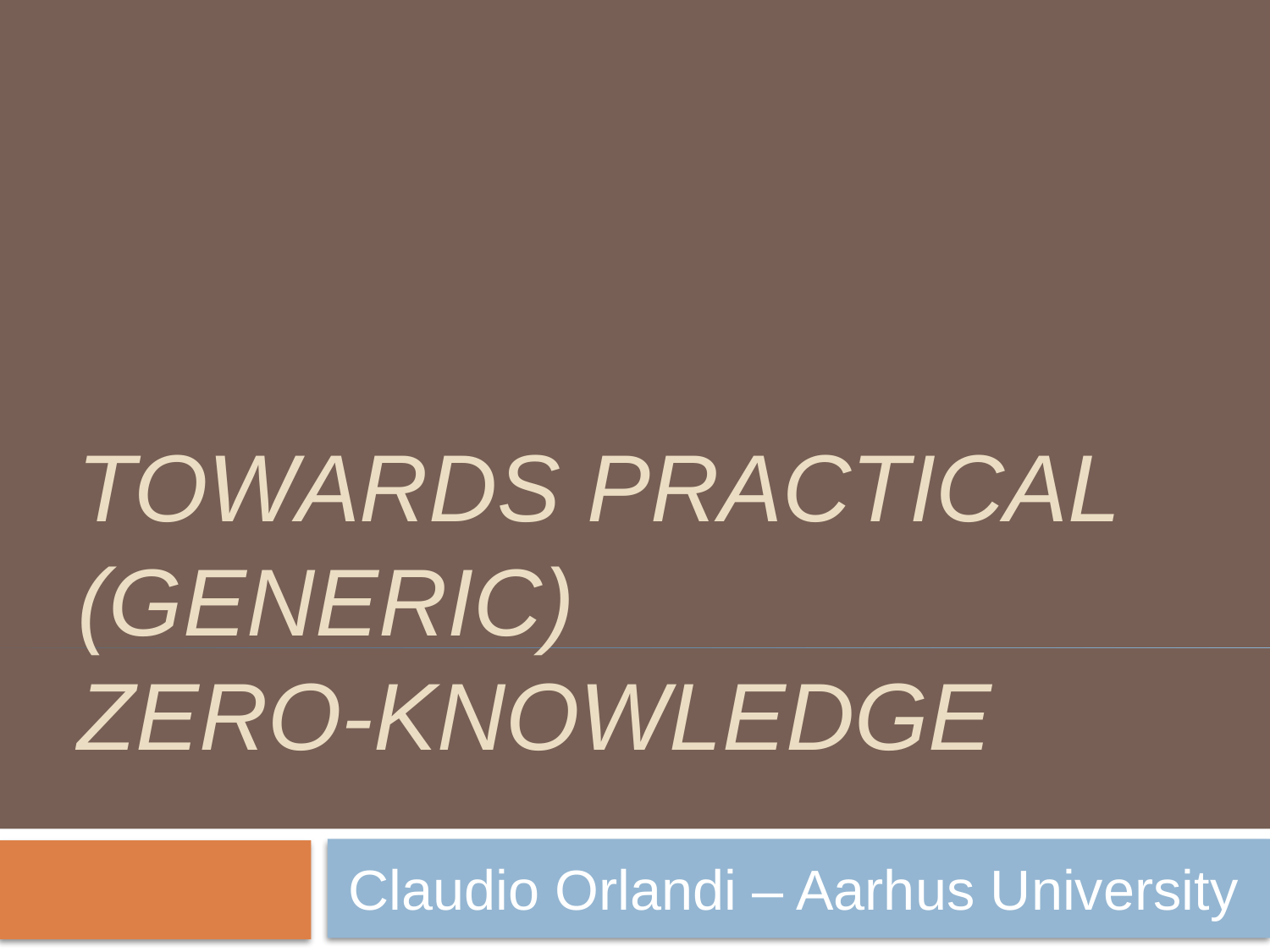

# Towards Practical (generic) Zero-knowledge
Claudio Orlandi – Aarhus University